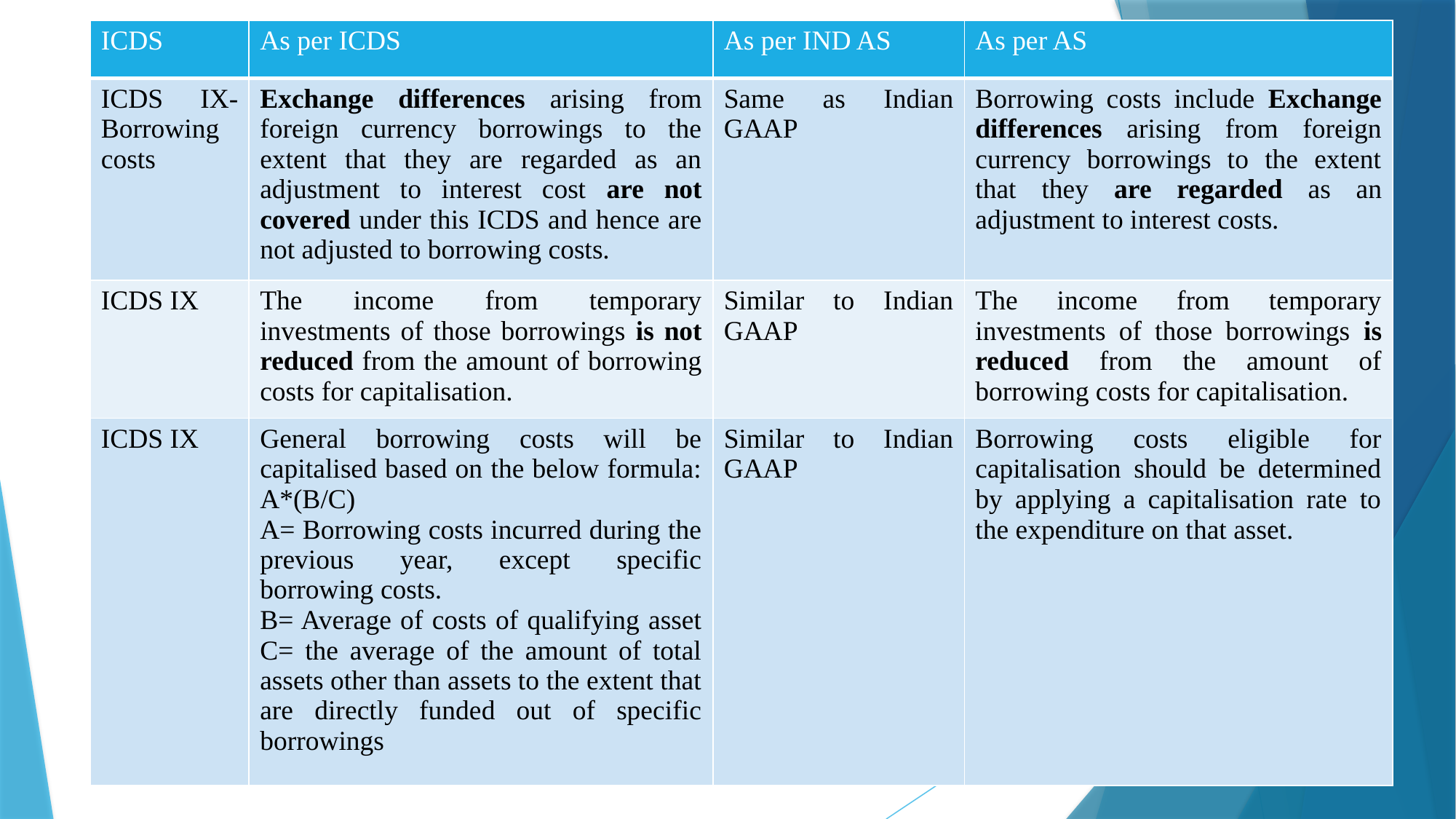

| ICDS | As per ICDS | As per IND AS | As per AS |
| --- | --- | --- | --- |
| ICDS IX- Borrowing costs | Exchange differences arising from foreign currency borrowings to the extent that they are regarded as an adjustment to interest cost are not covered under this ICDS and hence are not adjusted to borrowing costs. | Same as Indian GAAP | Borrowing costs include Exchange differences arising from foreign currency borrowings to the extent that they are regarded as an adjustment to interest costs. |
| ICDS IX | The income from temporary investments of those borrowings is not reduced from the amount of borrowing costs for capitalisation. | Similar to Indian GAAP | The income from temporary investments of those borrowings is reduced from the amount of borrowing costs for capitalisation. |
| ICDS IX | General borrowing costs will be capitalised based on the below formula: A\*(B/C) A= Borrowing costs incurred during the previous year, except specific borrowing costs. B= Average of costs of qualifying asset C= the average of the amount of total assets other than assets to the extent that are directly funded out of specific borrowings | Similar to Indian GAAP | Borrowing costs eligible for capitalisation should be determined by applying a capitalisation rate to the expenditure on that asset. |